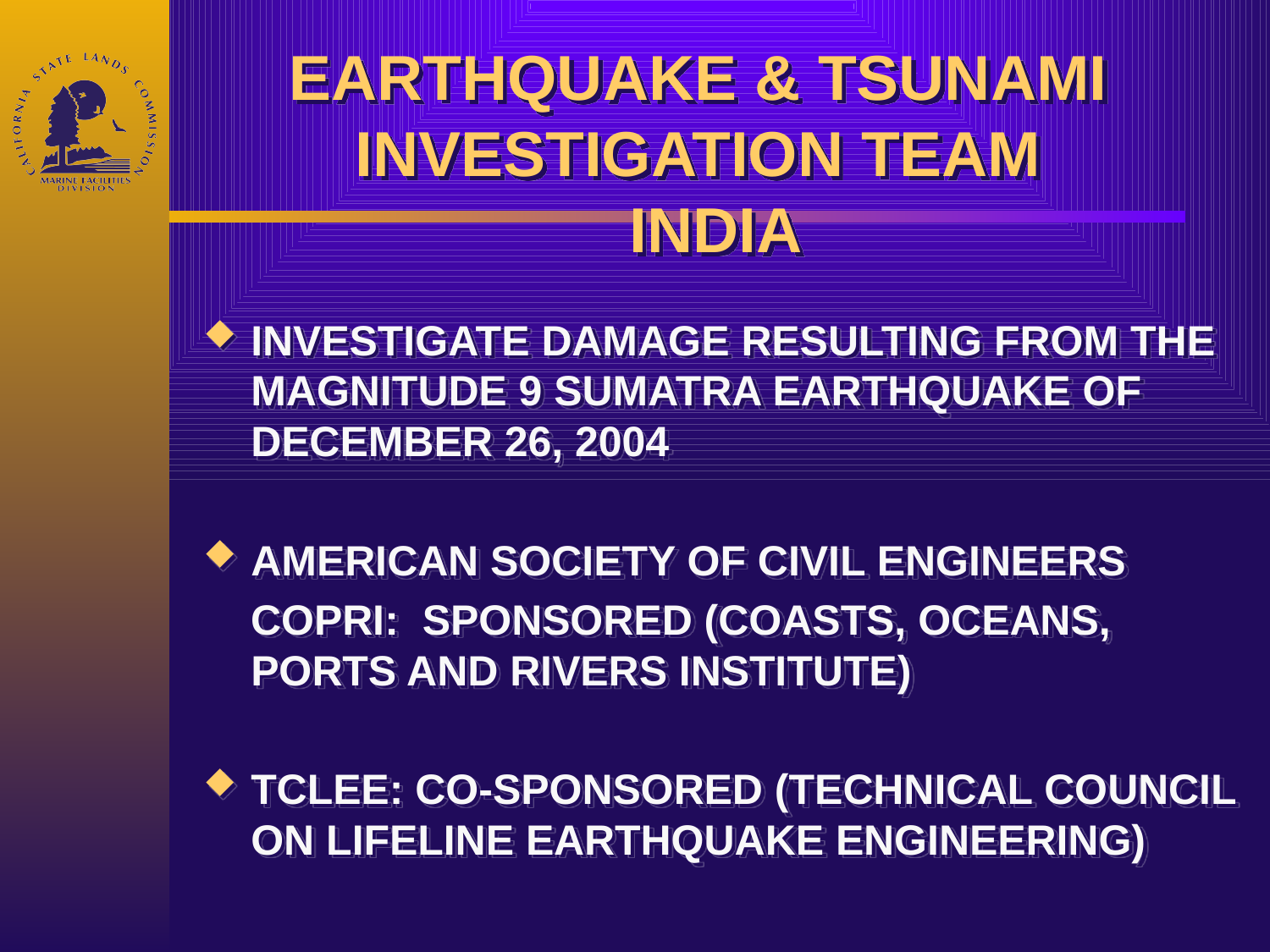

# EARTHQUAKE & TSUNAMI INVESTIGATION TEAM INDIA
INVESTIGATE DAMAGE RESULTING FROM THE MAGNITUDE 9 SUMATRA EARTHQUAKE OF DECEMBER 26, 2004

AMERICAN SOCIETY OF CIVIL ENGINEERS
    COPRI:  SPONSORED (COASTS, OCEANS, PORTS AND RIVERS INSTITUTE)

TCLEE: CO-SPONSORED (TECHNICAL COUNCIL  ON LIFELINE EARTHQUAKE ENGINEERING)